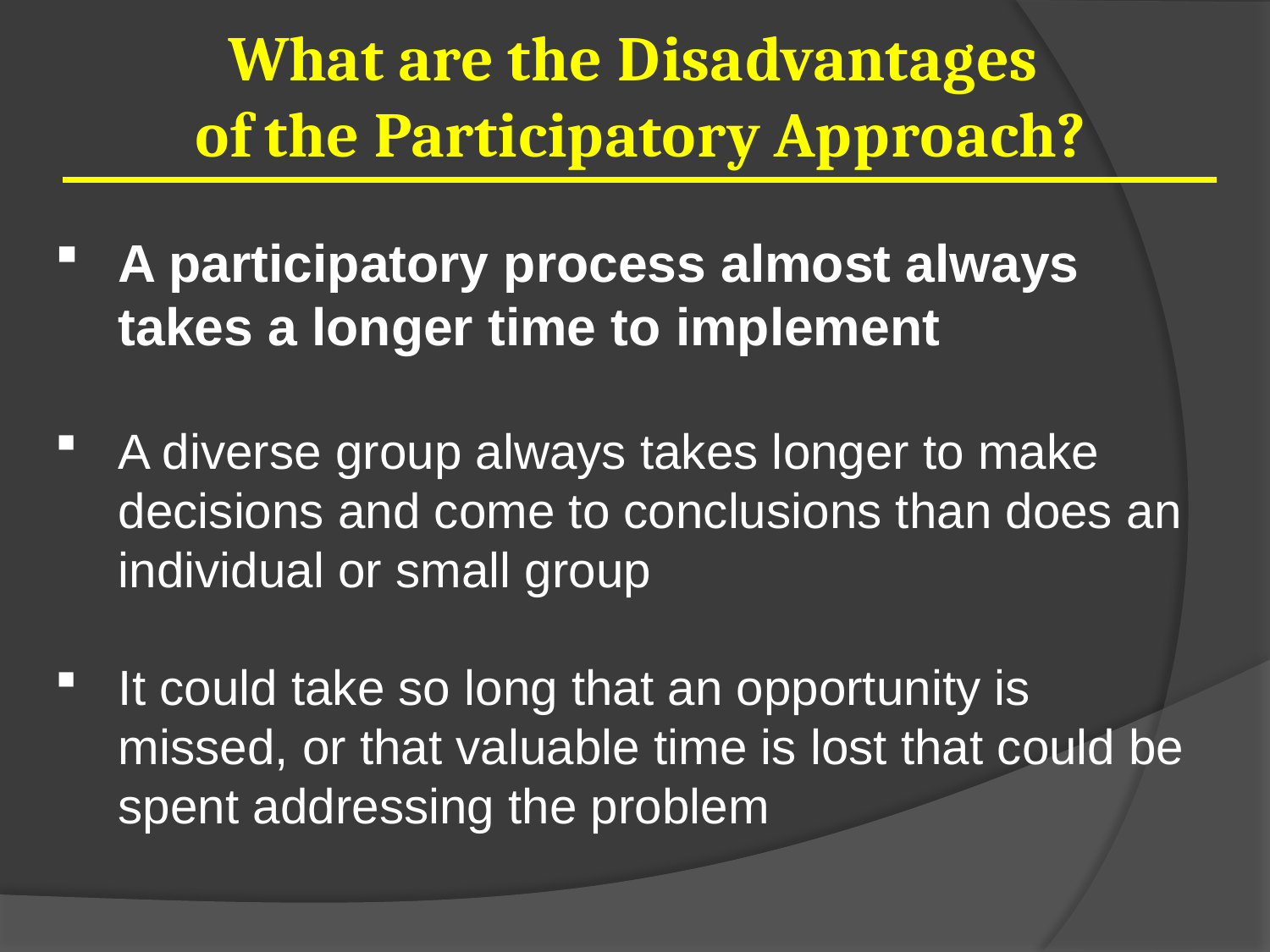

What are the Disadvantages
of the Participatory Approach?
A participatory process almost always takes a longer time to implement

A diverse group always takes longer to make decisions and come to conclusions than does an individual or small group

It could take so long that an opportunity is missed, or that valuable time is lost that could be spent addressing the problem